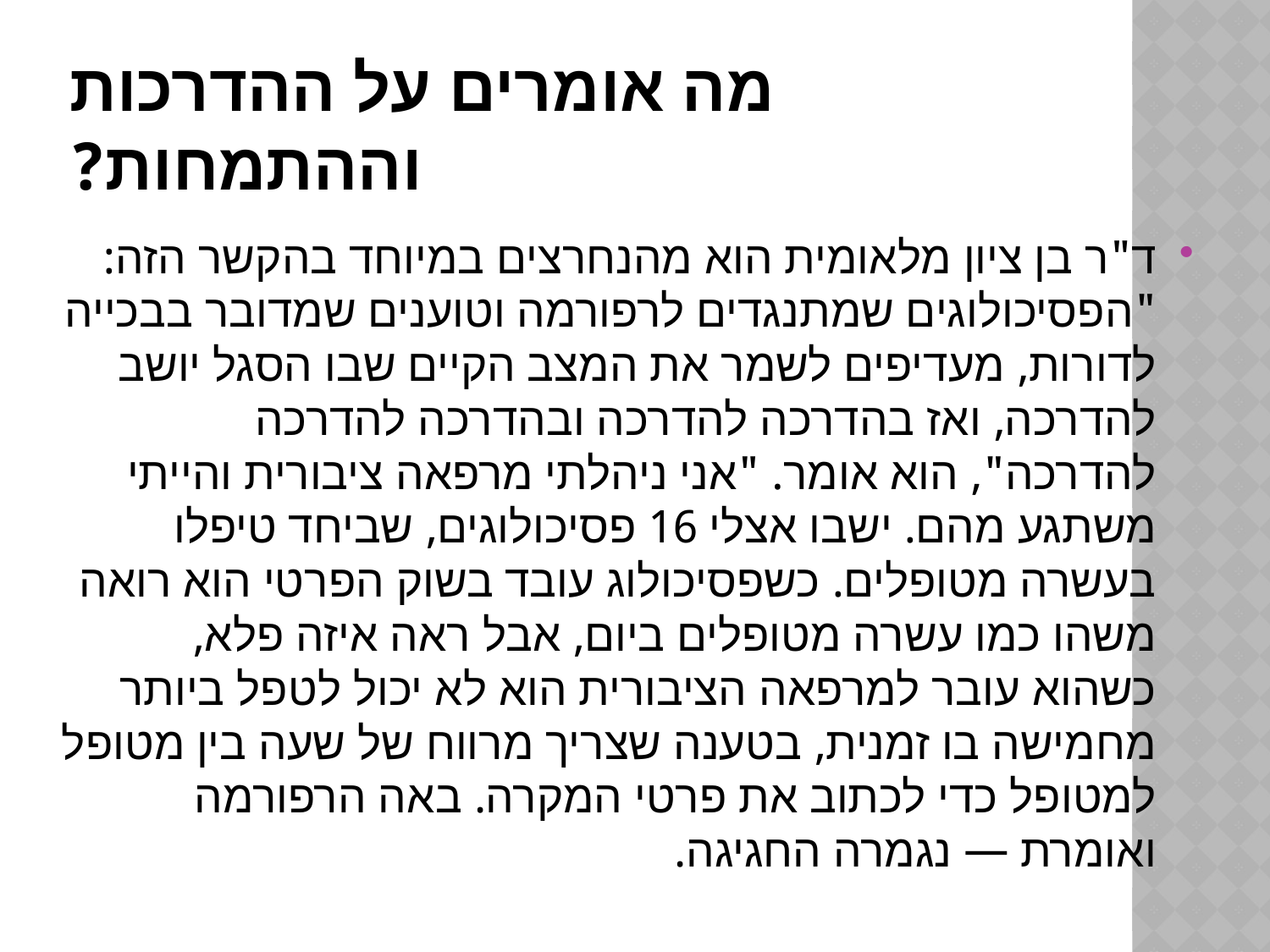

# מה אומרים על ההדרכות וההתמחות?
ד"ר בן ציון מלאומית הוא מהנחרצים במיוחד בהקשר הזה: "הפסיכולוגים שמתנגדים לרפורמה וטוענים שמדובר בבכייה לדורות, מעדיפים לשמר את המצב הקיים שבו הסגל יושב להדרכה, ואז בהדרכה להדרכה ובהדרכה להדרכה להדרכה", הוא אומר. "אני ניהלתי מרפאה ציבורית והייתי משתגע מהם. ישבו אצלי 16 פסיכולוגים, שביחד טיפלו בעשרה מטופלים. כשפסיכולוג עובד בשוק הפרטי הוא רואה משהו כמו עשרה מטופלים ביום, אבל ראה איזה פלא, כשהוא עובר למרפאה הציבורית הוא לא יכול לטפל ביותר מחמישה בו זמנית, בטענה שצריך מרווח של שעה בין מטופל למטופל כדי לכתוב את פרטי המקרה. באה הרפורמה ואומרת — נגמרה החגיגה.